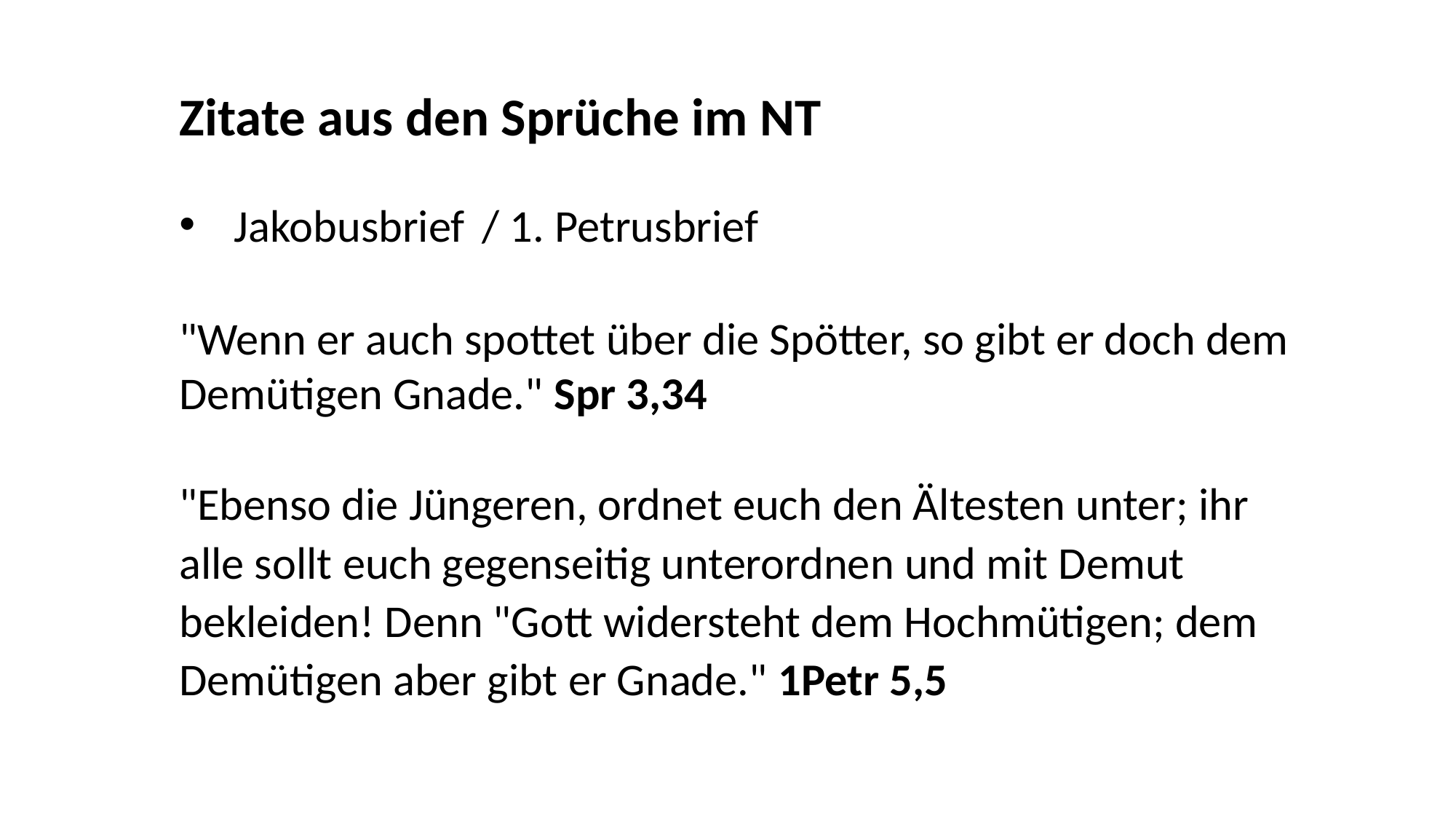

Zitate aus den Sprüche im NT
Jakobusbrief
/ 1. Petrusbrief
"Wenn er auch spottet über die Spötter, so gibt er doch dem Demütigen Gnade." Spr 3,34
"Ebenso die Jüngeren, ordnet euch den Ältesten unter; ihr alle sollt euch gegenseitig unterordnen und mit Demut bekleiden! Denn "Gott widersteht dem Hochmütigen; dem Demütigen aber gibt er Gnade." 1Petr 5,5